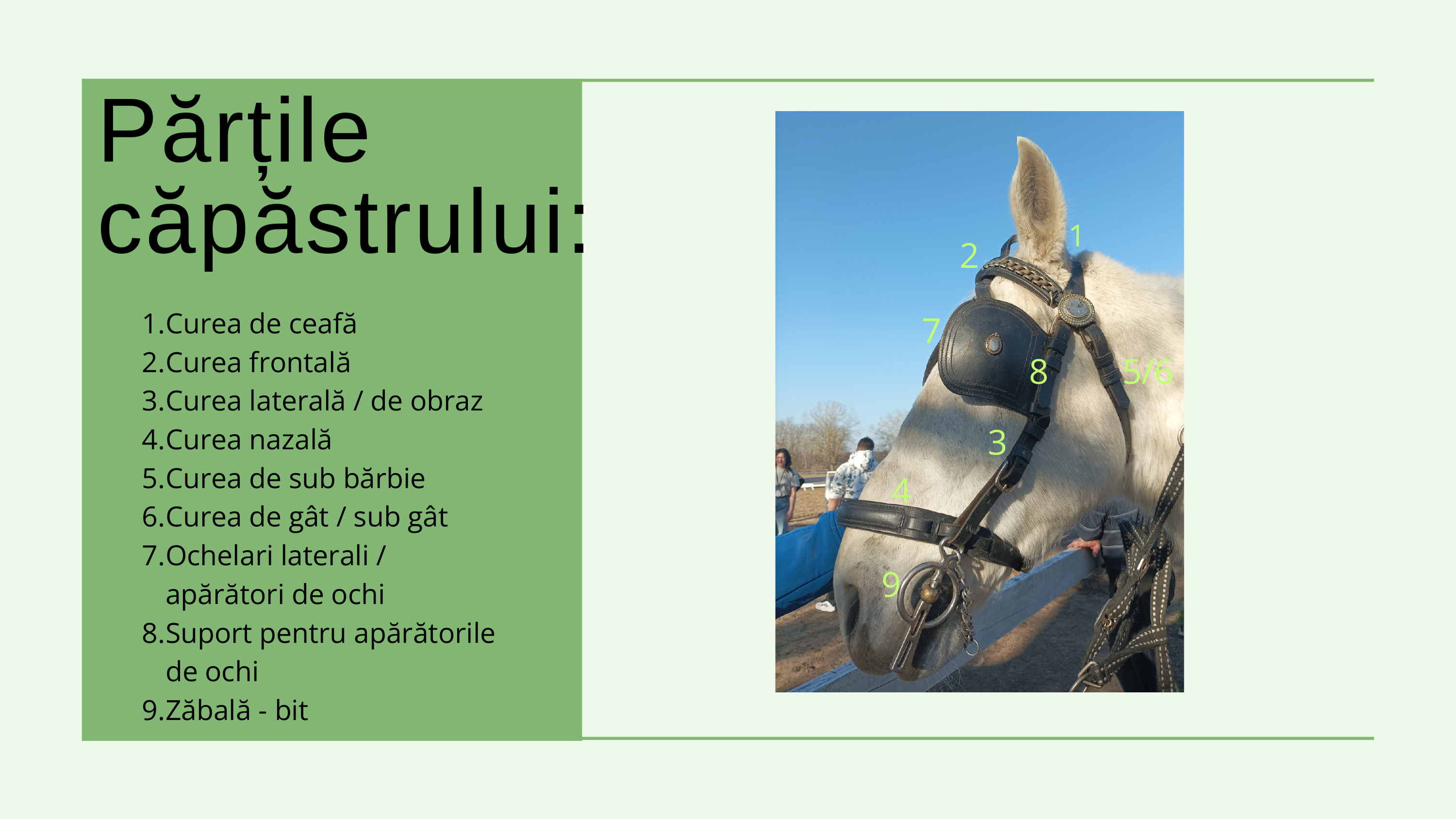

Părțile căpăstrului:

1
2
Curea de ceafă
Curea frontală
Curea laterală / de obraz
Curea nazală
Curea de sub bărbie
Curea de gât / sub gât
Ochelari laterali / apărători de ochi
Suport pentru apărătorile de ochi
Zăbală - bit

7
8
5/6
3
4
9